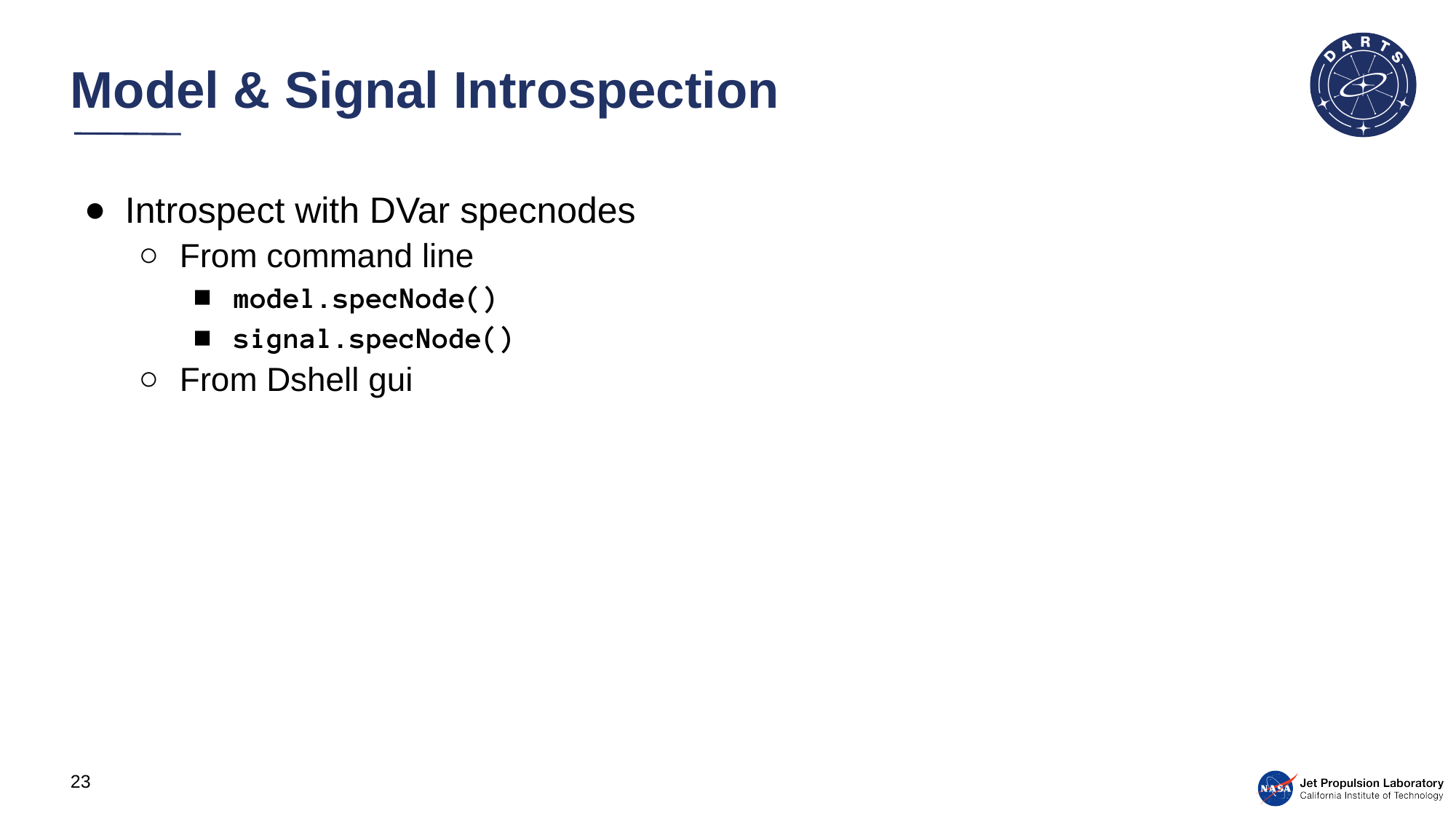

# Model & Signal Introspection
Introspect with DVar specnodes
From command line
model.specNode()
signal.specNode()
From Dshell gui
23